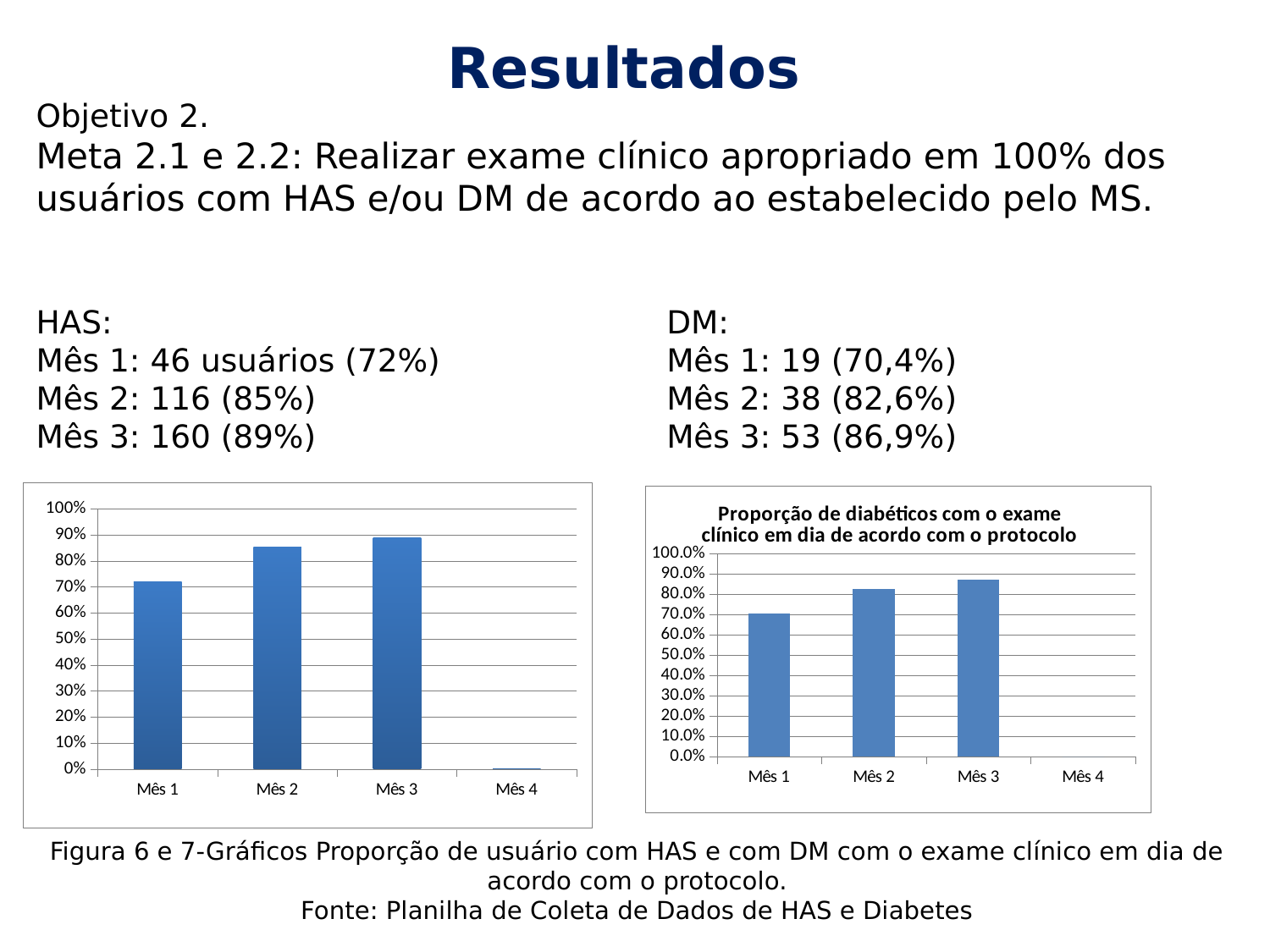

Resultados

Objetivo 2.
Meta 2.1 e 2.2: Realizar exame clínico apropriado em 100% dos usuários com HAS e/ou DM de acordo ao estabelecido pelo MS.
HAS:
Mês 1: 46 usuários (72%) Mês 2: 116 (85%)
Mês 3: 160 (89%)

DM:
Mês 1: 19 (70,4%)
Mês 2: 38 (82,6%)
Mês 3: 53 (86,9%)

[unsupported chart]

### Chart:

| Category | Proporção de diabéticos com o exame clínico em dia de acordo com o protocolo |
|---|---|
| Mês 1 | 0.7037037037037037 |
| Mês 2 | 0.8260869565217391 |
| Mês 3 | 0.8688524590163935 |
| Mês 4 | 0.0 |
Figura 6 e 7-Gráficos Proporção de usuário com HAS e com DM com o exame clínico em dia de acordo com o protocolo.
Fonte: Planilha de Coleta de Dados de HAS e Diabetes